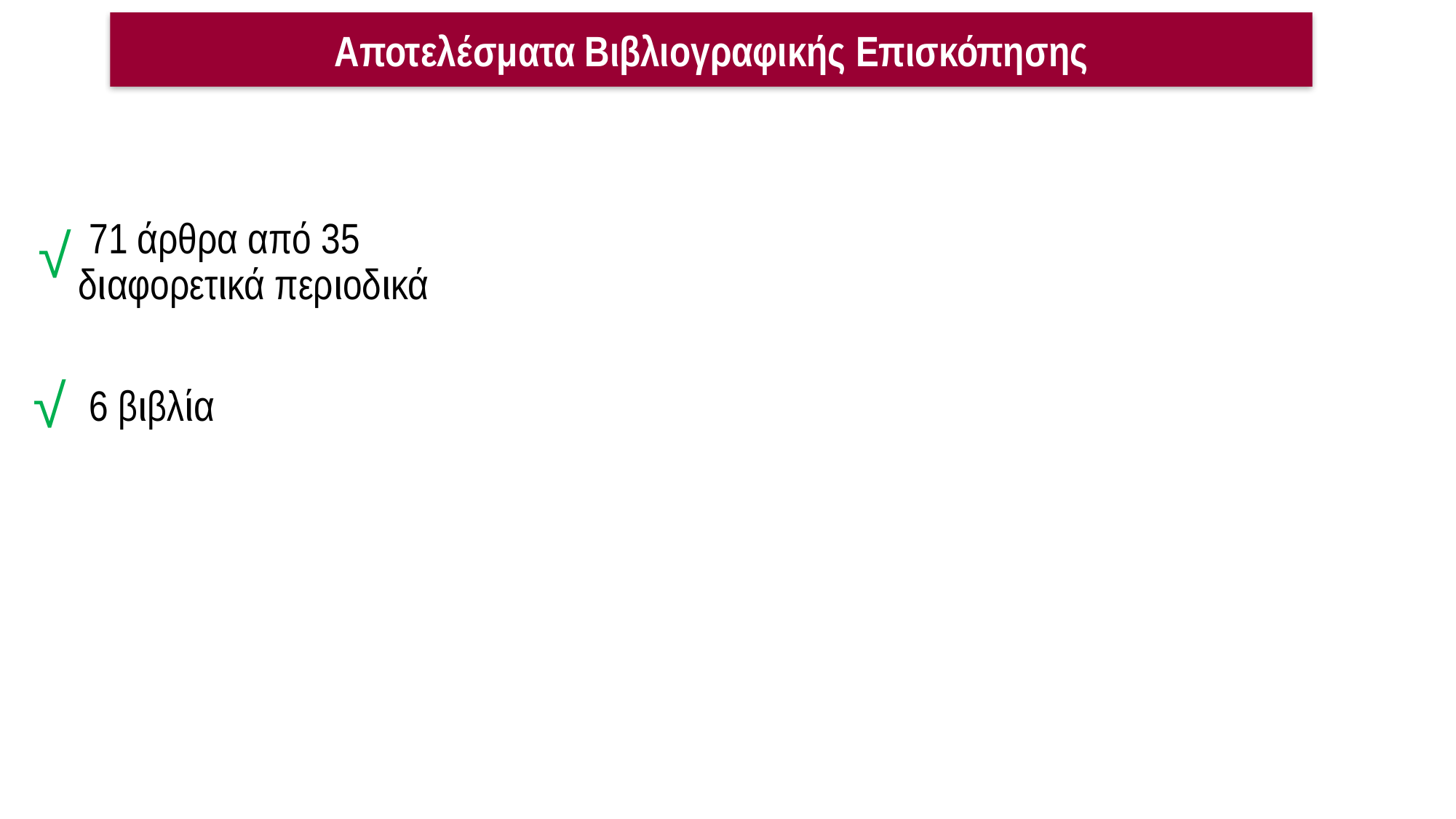

Αποτελέσματα Βιβλιογραφικής Επισκόπησης
√
    71 άρθρα από 35 διαφορετικά περιοδικά

    6 βιβλία
√